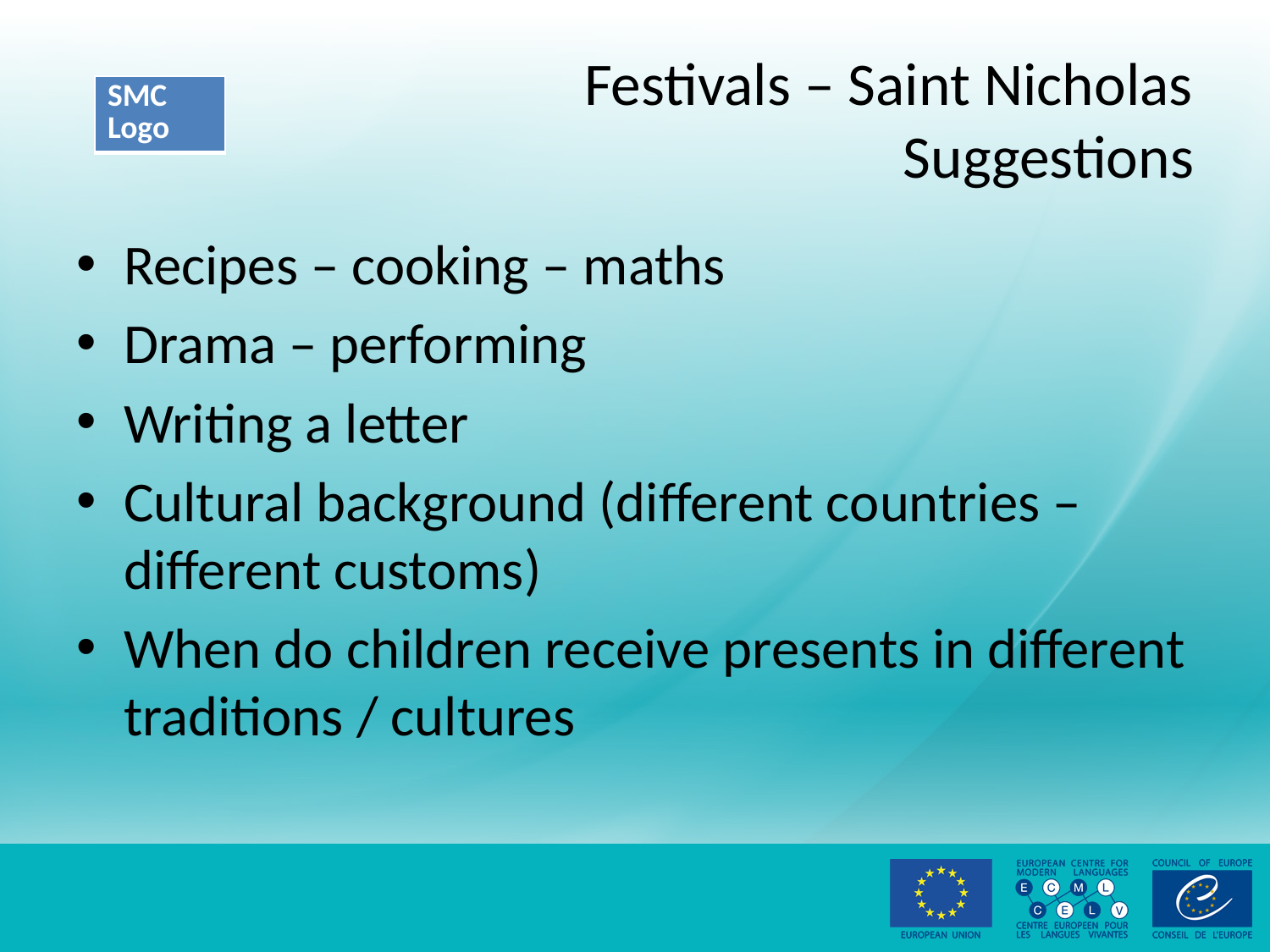

# Festivals – Saint Nicholas Suggestions
Recipes – cooking – maths
Drama – performing
Writing a letter
Cultural background (different countries – different customs)
When do children receive presents in different traditions / cultures